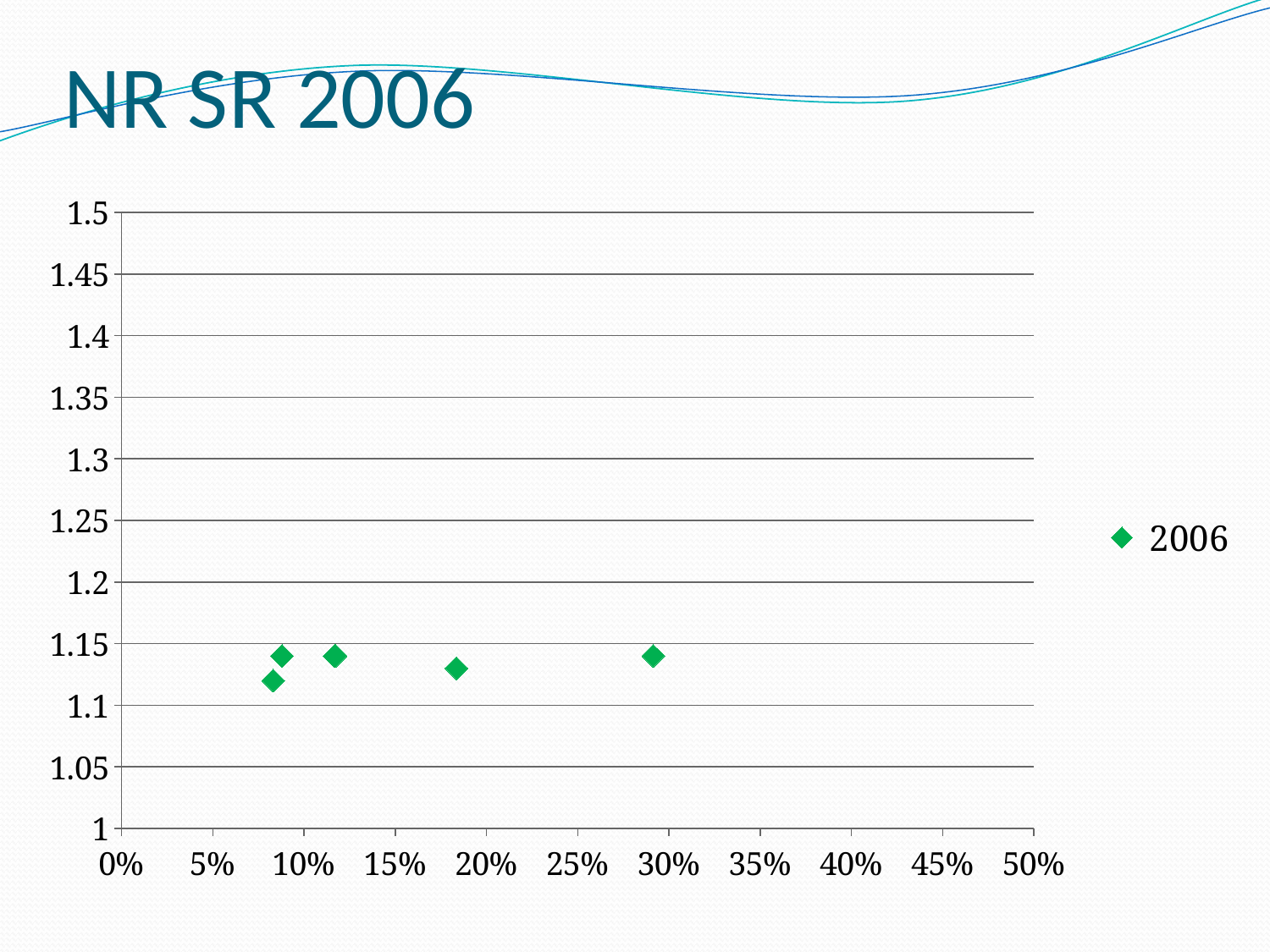

# NR SR 2006

### Chart

| Category | 1998 | 2006 |  |  |
|---|---|---|---|---|